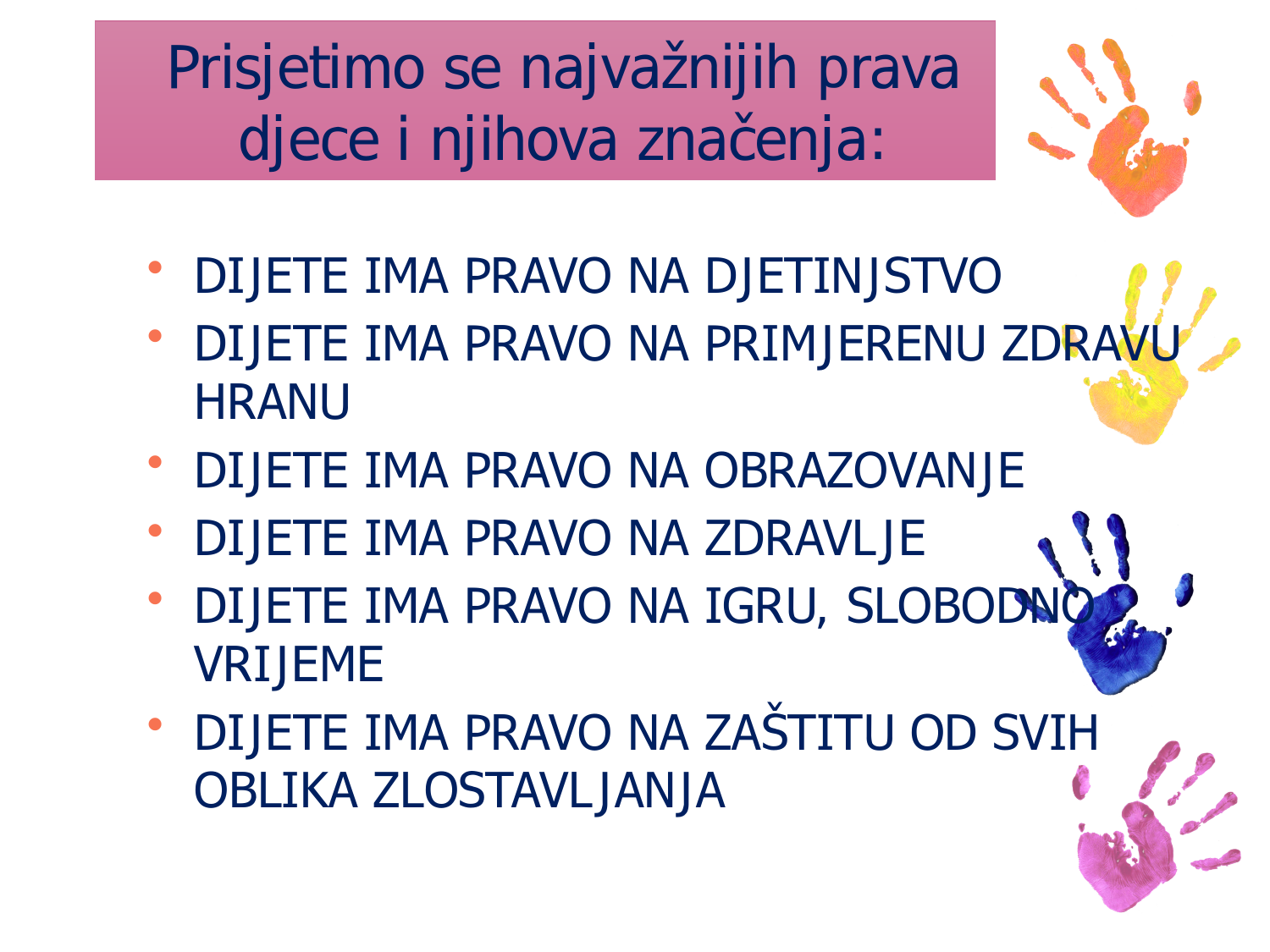

# Prisjetimo se najvažnijih prava djece i njihova značenja:
DIJETE IMA PRAVO NA DJETINJSTVO
DIJETE IMA PRAVO NA PRIMJERENU ZDRAVU HRANU
DIJETE IMA PRAVO NA OBRAZOVANJE
DIJETE IMA PRAVO NA ZDRAVLJE
DIJETE IMA PRAVO NA IGRU, SLOBODNO VRIJEME
DIJETE IMA PRAVO NA ZAŠTITU OD SVIH OBLIKA ZLOSTAVLJANJA